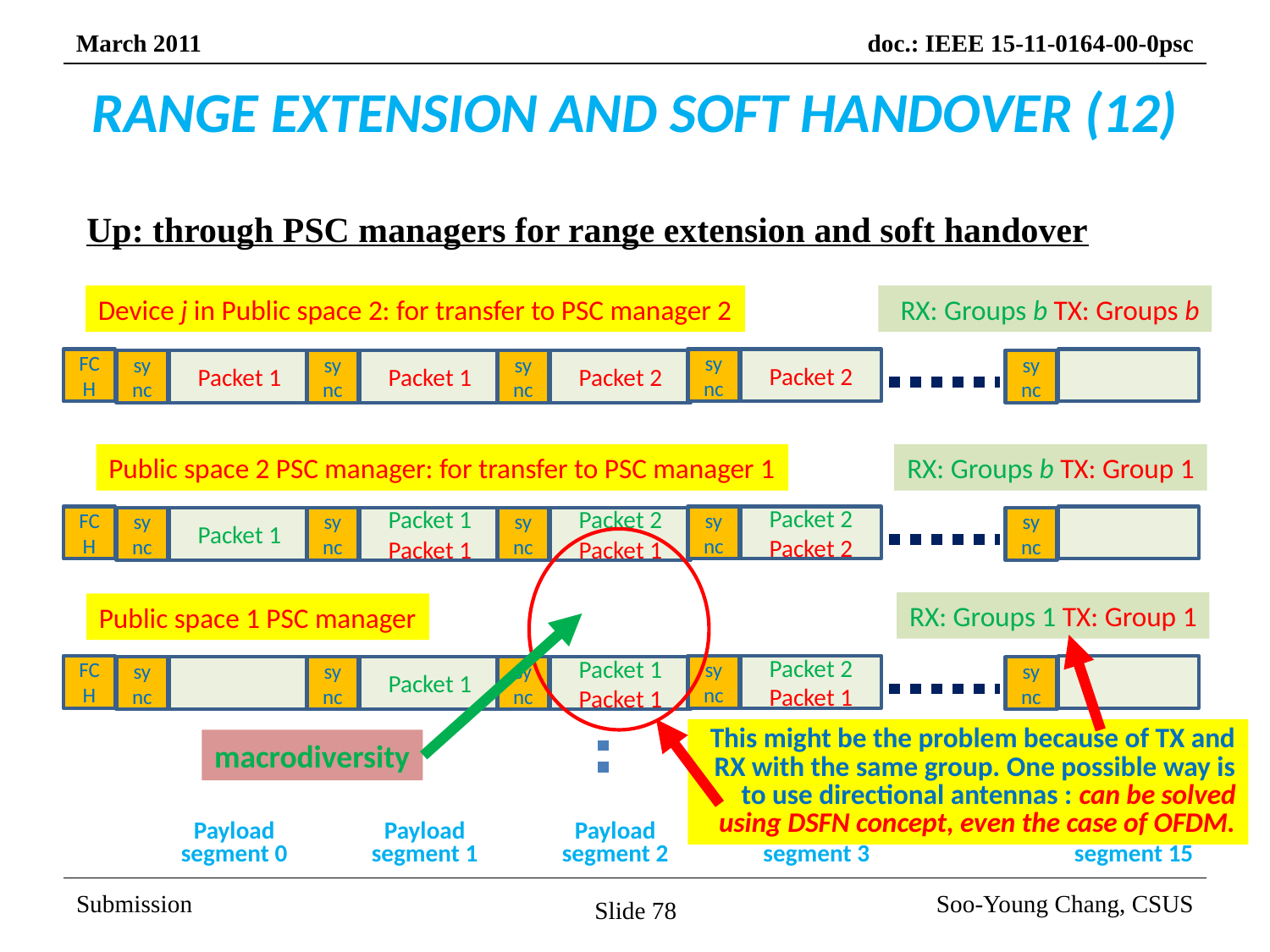

# RANGE EXTENSION AND SOFT HANDOVER (12)
Up: through PSC managers for range extension and soft handover
Device j in Public space 2: for transfer to PSC manager 2
RX: Groups b TX: Groups b
FCH
sync
Packet 2

sync
Packet 1
sync
Packet 1
sync
Packet 2
sync
Public space 2 PSC manager: for transfer to PSC manager 1
RX: Groups b TX: Group 1
FCH
sync
Packet 2
Packet 2

sync
Packet 1
sync
Packet 1
Packet 1
sync
Packet 2
Packet 1
sync

RX: Groups 1 TX: Group 1
Public space 1 PSC manager
FCH
sync
Packet 2
Packet 1

sync

sync
Packet 1
sync
Packet 1
Packet 1
sync
This might be the problem because of TX and RX with the same group. One possible way is to use directional antennas : can be solved using DSFN concept, even the case of OFDM.
macrodiversity
Payload segment 0
Payload segment 1
Payload segment 2
Payload segment 3
Payload segment 15
Slide 78